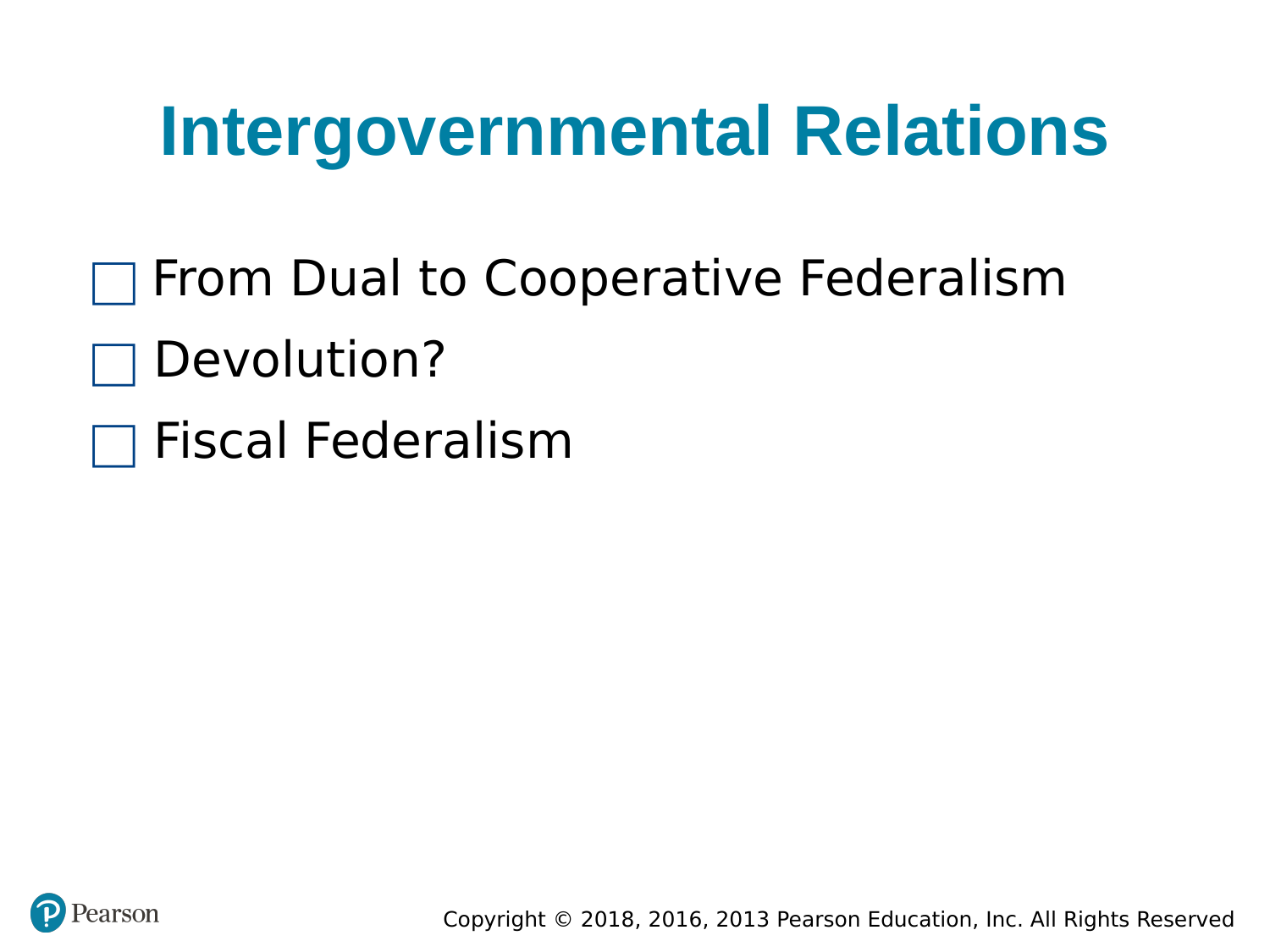

# Intergovernmental Relations
 From Dual to Cooperative Federalism
 Devolution?
 Fiscal Federalism